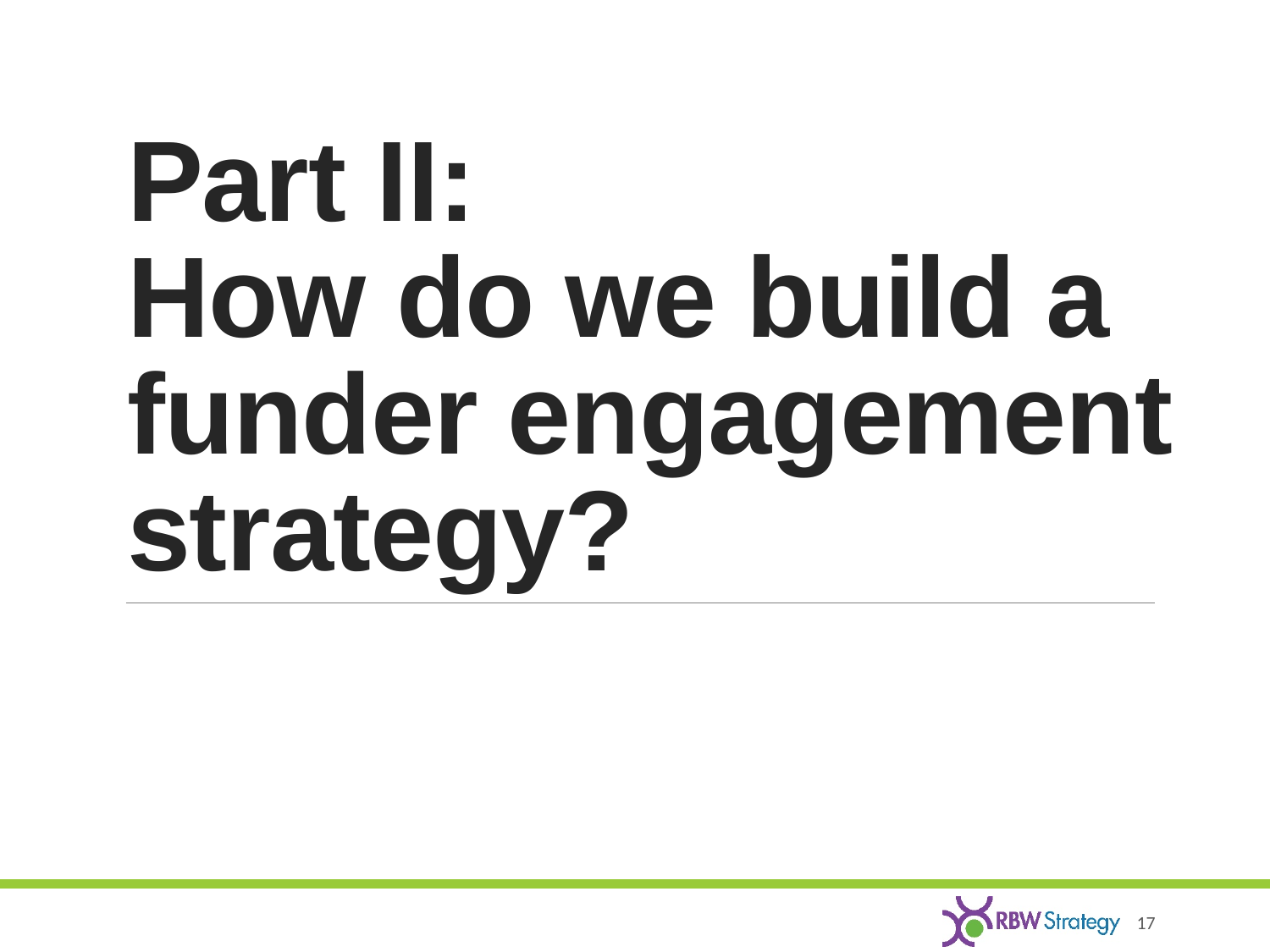

# Part II: How do we build a funder engagement strategy?
17